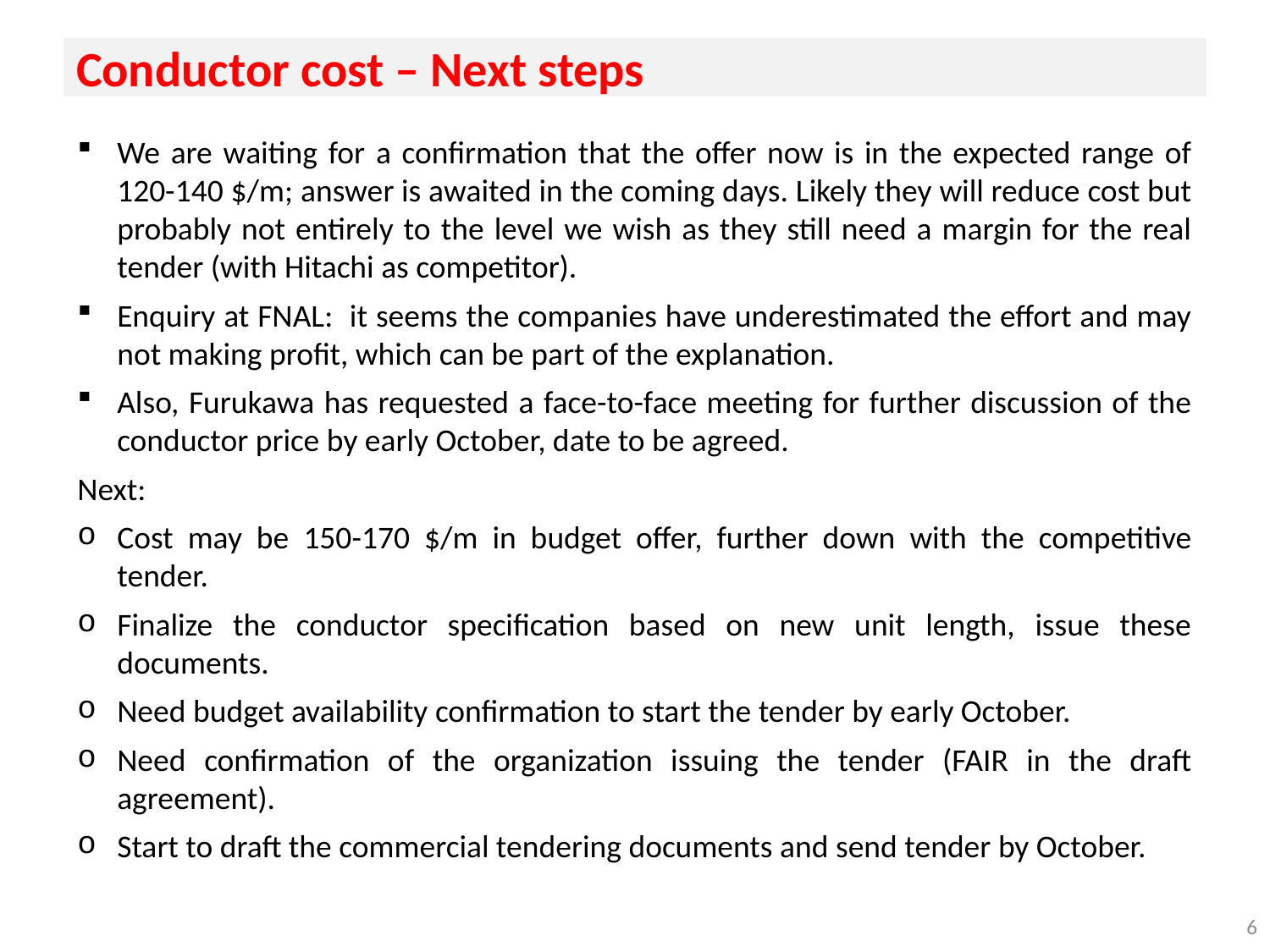

# Conductor cost – Next steps
We are waiting for a confirmation that the offer now is in the expected range of 120-140 $/m; answer is awaited in the coming days. Likely they will reduce cost but probably not entirely to the level we wish as they still need a margin for the real tender (with Hitachi as competitor).
Enquiry at FNAL:  it seems the companies have underestimated the effort and may not making profit, which can be part of the explanation.
Also, Furukawa has requested a face-to-face meeting for further discussion of the conductor price by early October, date to be agreed.
Next:
Cost may be 150-170 $/m in budget offer, further down with the competitive tender.
Finalize the conductor specification based on new unit length, issue these documents.
Need budget availability confirmation to start the tender by early October.
Need confirmation of the organization issuing the tender (FAIR in the draft agreement).
Start to draft the commercial tendering documents and send tender by October.

6